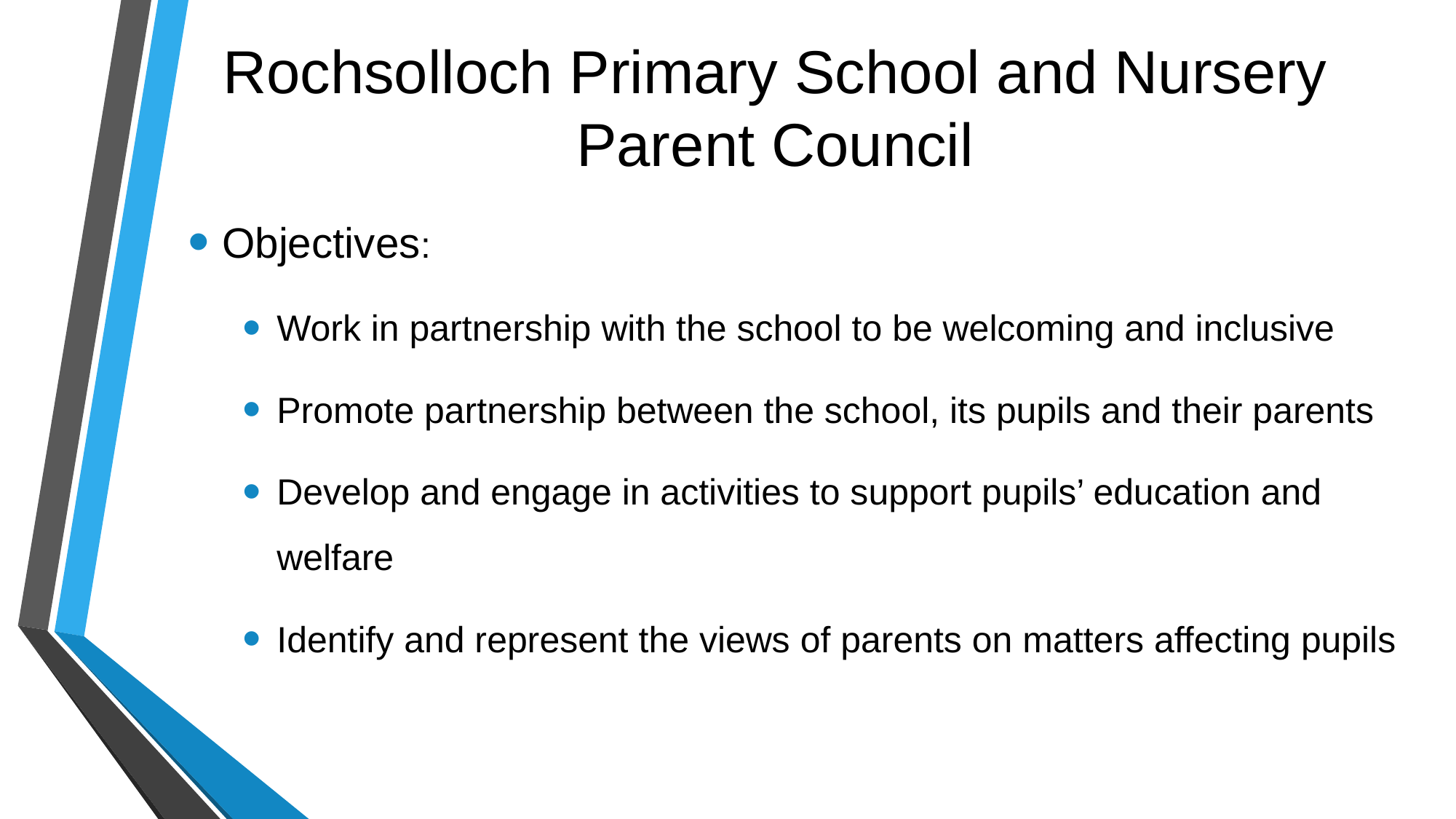

# Rochsolloch Primary School and Nursery Parent Council
Objectives:
Work in partnership with the school to be welcoming and inclusive
Promote partnership between the school, its pupils and their parents
Develop and engage in activities to support pupils’ education and welfare
Identify and represent the views of parents on matters affecting pupils